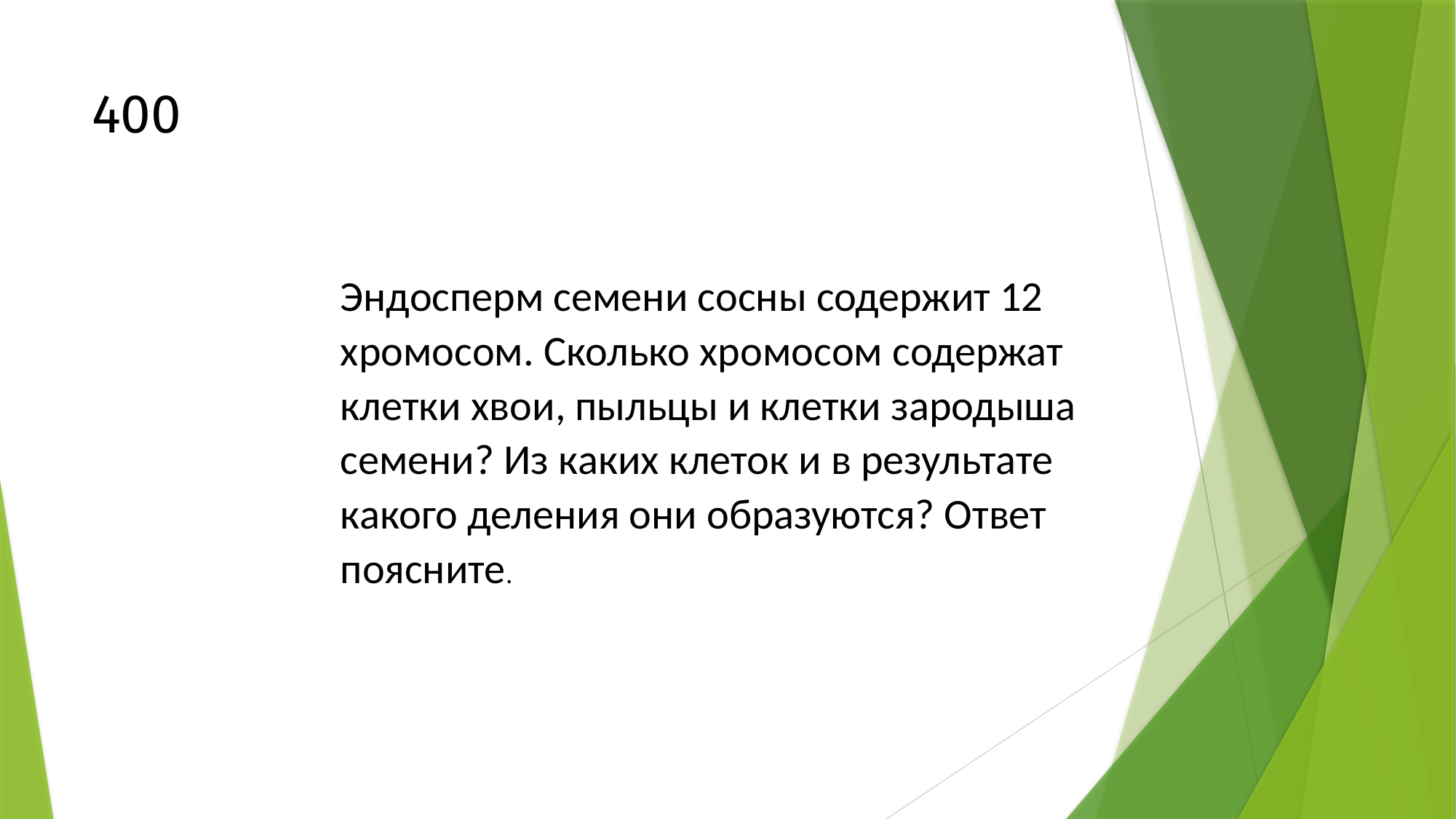

# 400
Эндосперм семени сосны содержит 12 хромосом. Сколько хромосом содержат клетки хвои, пыльцы и клетки зародыша семени? Из каких клеток и в результате какого деления они образуются? Ответ поясните.